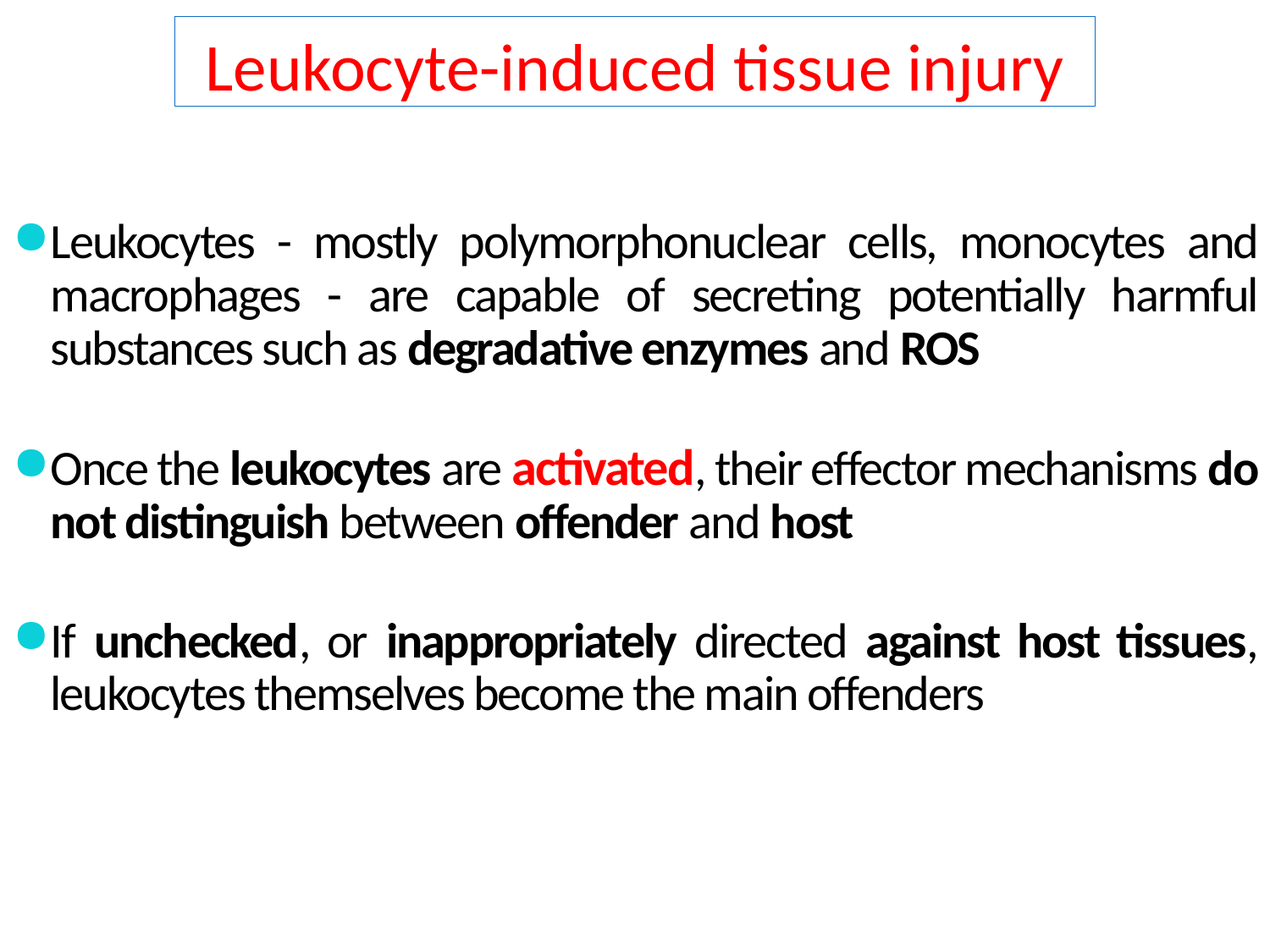

Leukocyte-induced tissue injury
Leukocytes - mostly polymorphonuclear cells, monocytes and macrophages - are capable of secreting potentially harmful substances such as degradative enzymes and ROS

Once the leukocytes are activated, their effector mechanisms do not distinguish between offender and host

If unchecked, or inappropriately directed against host tissues, leukocytes themselves become the main offenders